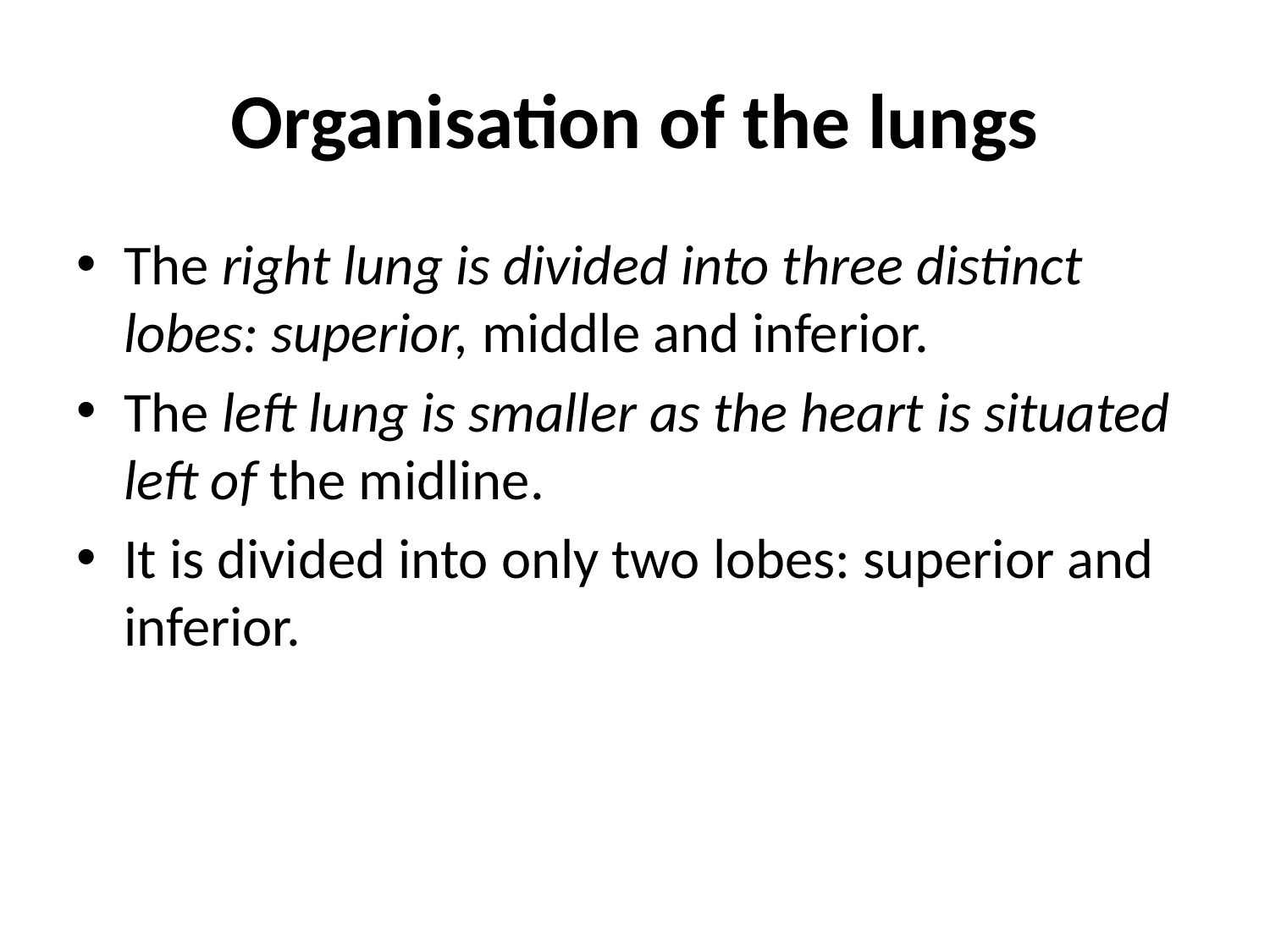

# Organisation of the lungs
The right lung is divided into three distinct lobes: superior, middle and inferior.
The left lung is smaller as the heart is situated left of the midline.
It is divided into only two lobes: superior and inferior.